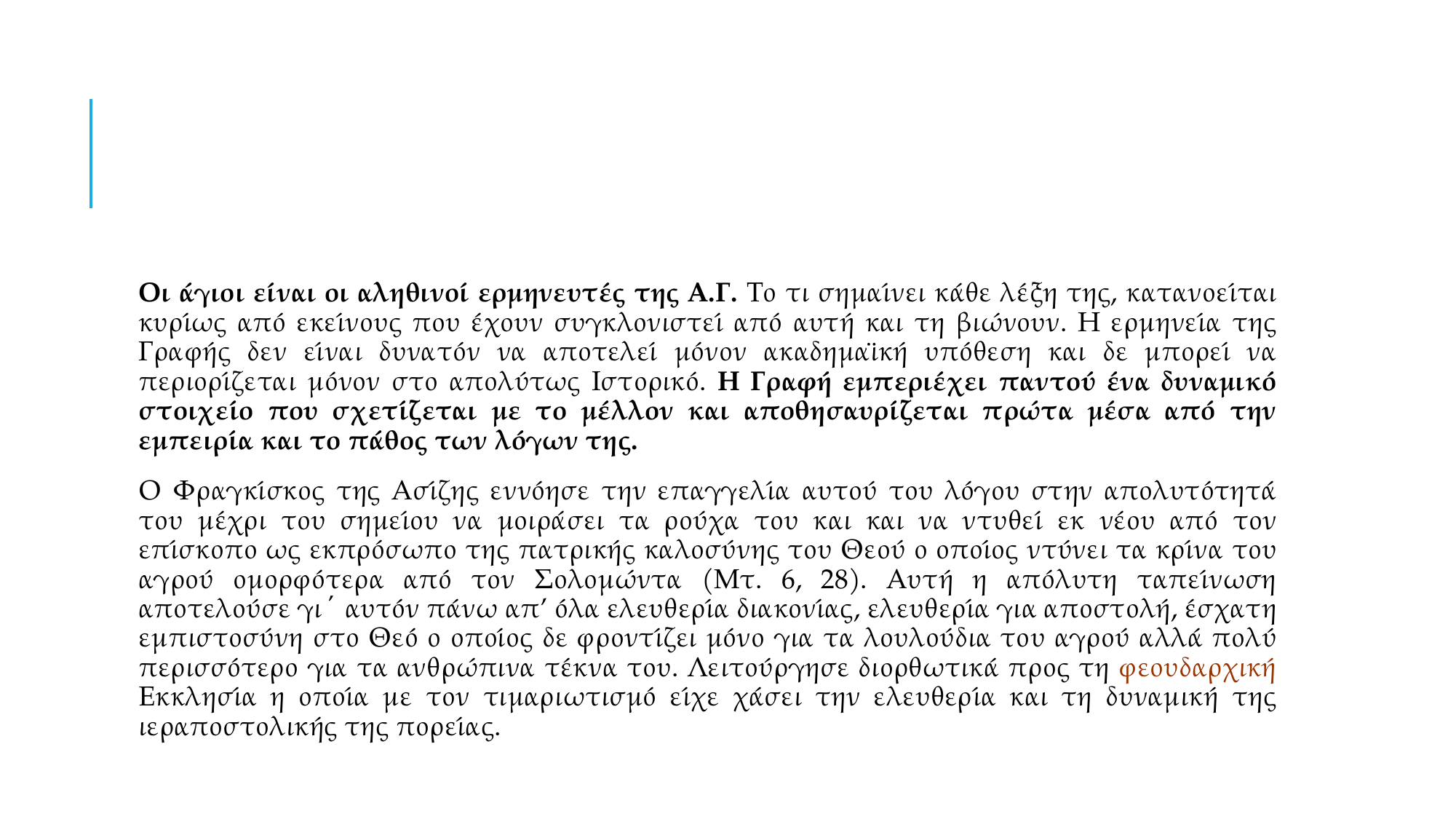

#
Οι άγιοι είναι οι αληθινοί ερμηνευτές της Α.Γ. το τι σημαίνει κάθε λέξη της, κατανοείται κυρίως από εκείνους που έχουν συγκλονιστεί από αυτή και τη βιώνουν. Η ερμηνεία της Γραφής δεν είναι δυνατόν να αποτελεί μόνον ακαδημαϊκή υπόθεση και δε μπορεί να περιορίζεται μόνον στο απολύτως Ιστορικό. Η γραφή εμπεριέχει παντού ένα δυναμικό στοιχείο που σχετίζεται με το μέλλον και αποθησαυρίζεται πρώτα μέσα από την εμπειρία και το πάθος των λόγων της.
Ο φραγκίσκος της Ασίζης εννόησε την επαγγελία αυτού του λόγου στην απολυτότητά του μέχρι του σημείου να μοιράσει τα ρούχα του και και να ντυθεί εκ νέου από τον επίσκοπο ως εκπρόσωπο της πατρικής καλοσύνης του Θεού ο οποίος ντύνει τα κρίνα του αγρού ομορφότερα από τον Σολομώντα (Μτ. 6, 28). Αυτή η απόλυτη ταπείνωση αποτελούσε γι΄ αυτόν πάνω απ’ όλα ελευθερία διακονίας, ελευθερία για αποστολή, έσχατη εμπιστοσύνη στο Θεό ο οποίος δε φροντίζει μόνο για τα λουλούδια του αγρού αλλά πολύ περισσότερο για τα ανθρώπινα τέκνα του. λειτούργησε διορθωτικά προς τη φεουδαρχική εκκλησία η οποία με τον τιμαριωτισμό είχε χάσει την ελευθερία και τη δυναμική της ιεραποστολικής της πορείας.